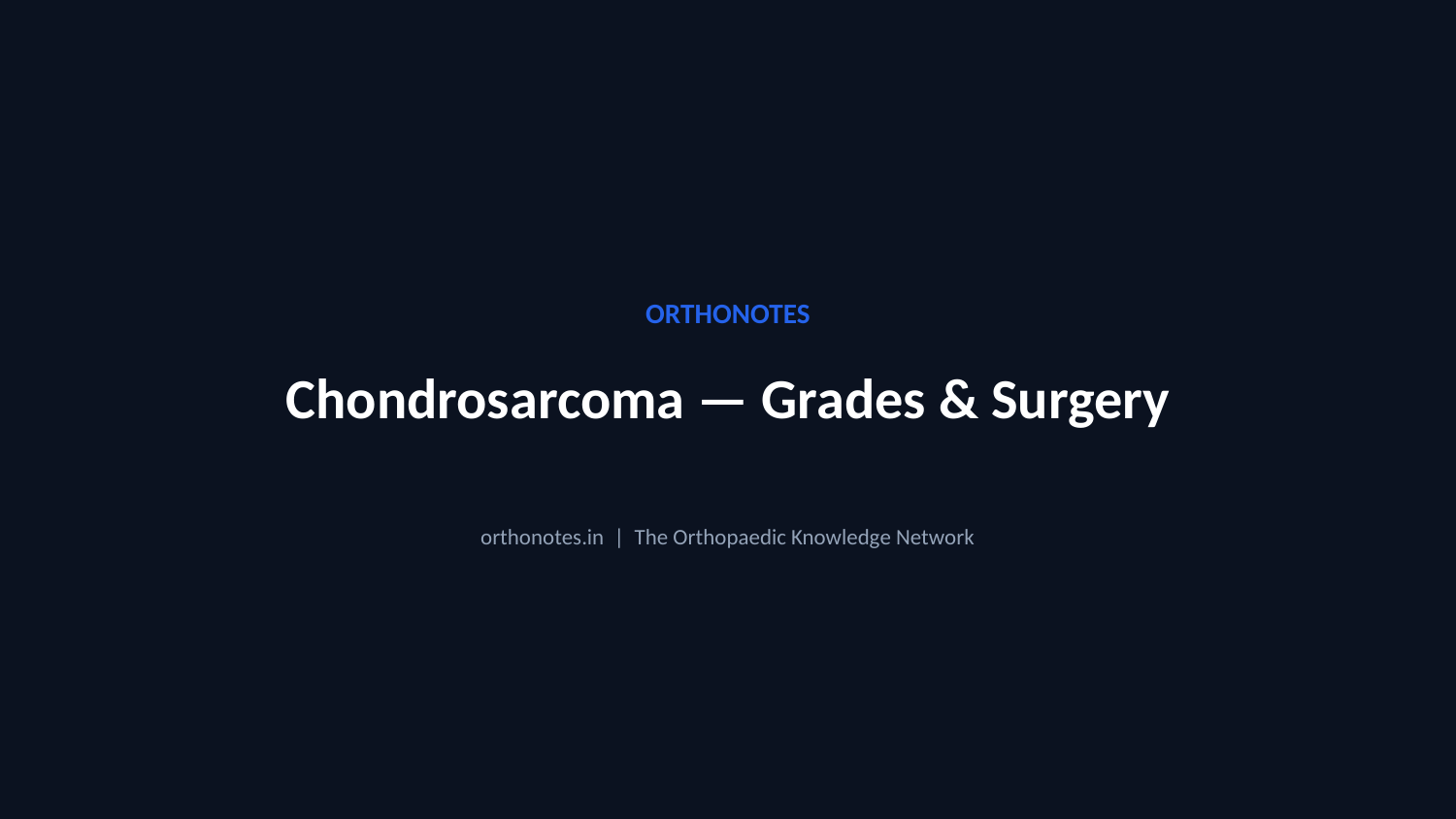

ORTHONOTES
Chondrosarcoma — Grades & Surgery
orthonotes.in  |  The Orthopaedic Knowledge Network